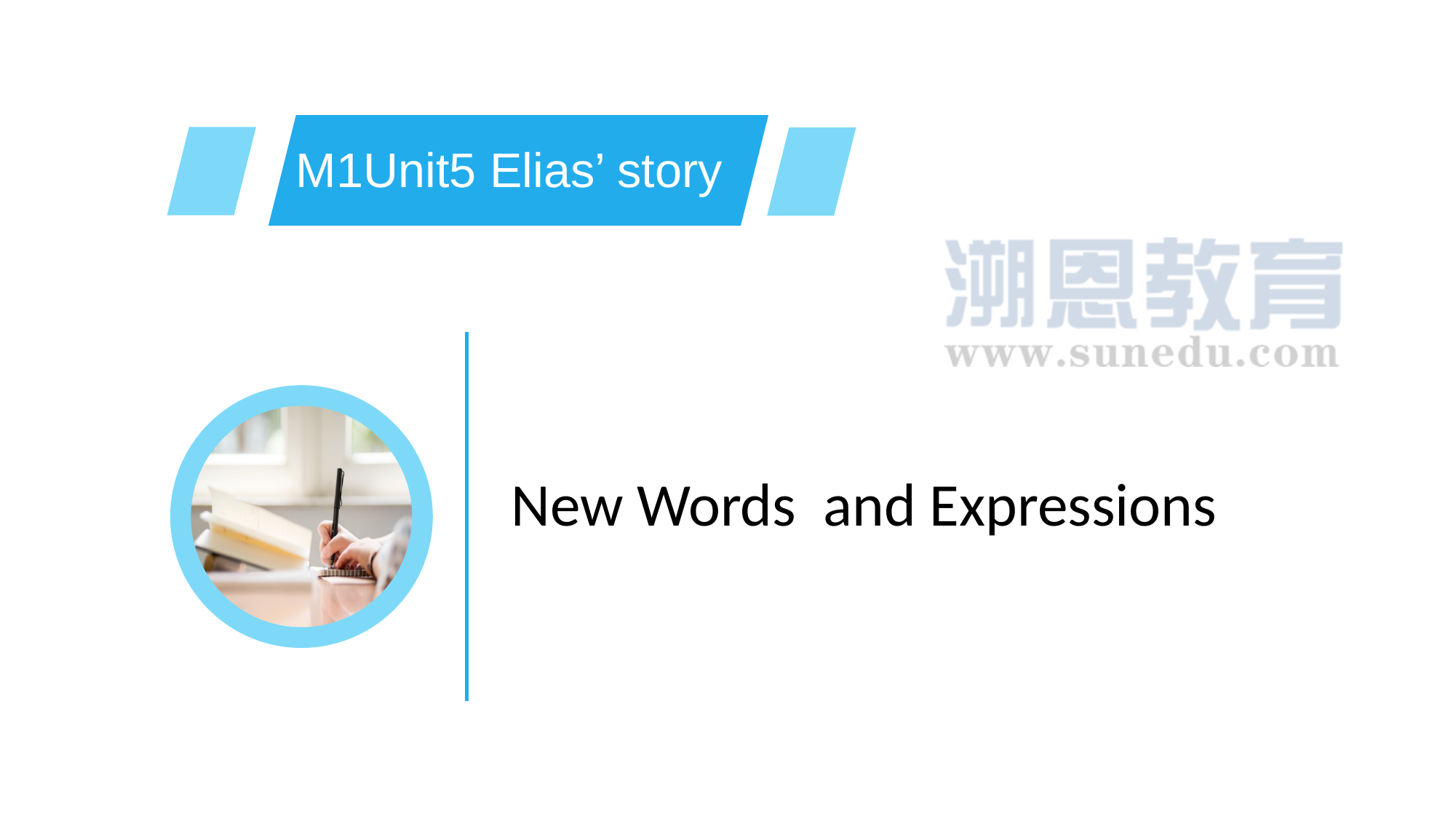

M1Unit5 Elias’ story

New Words  and Expressions